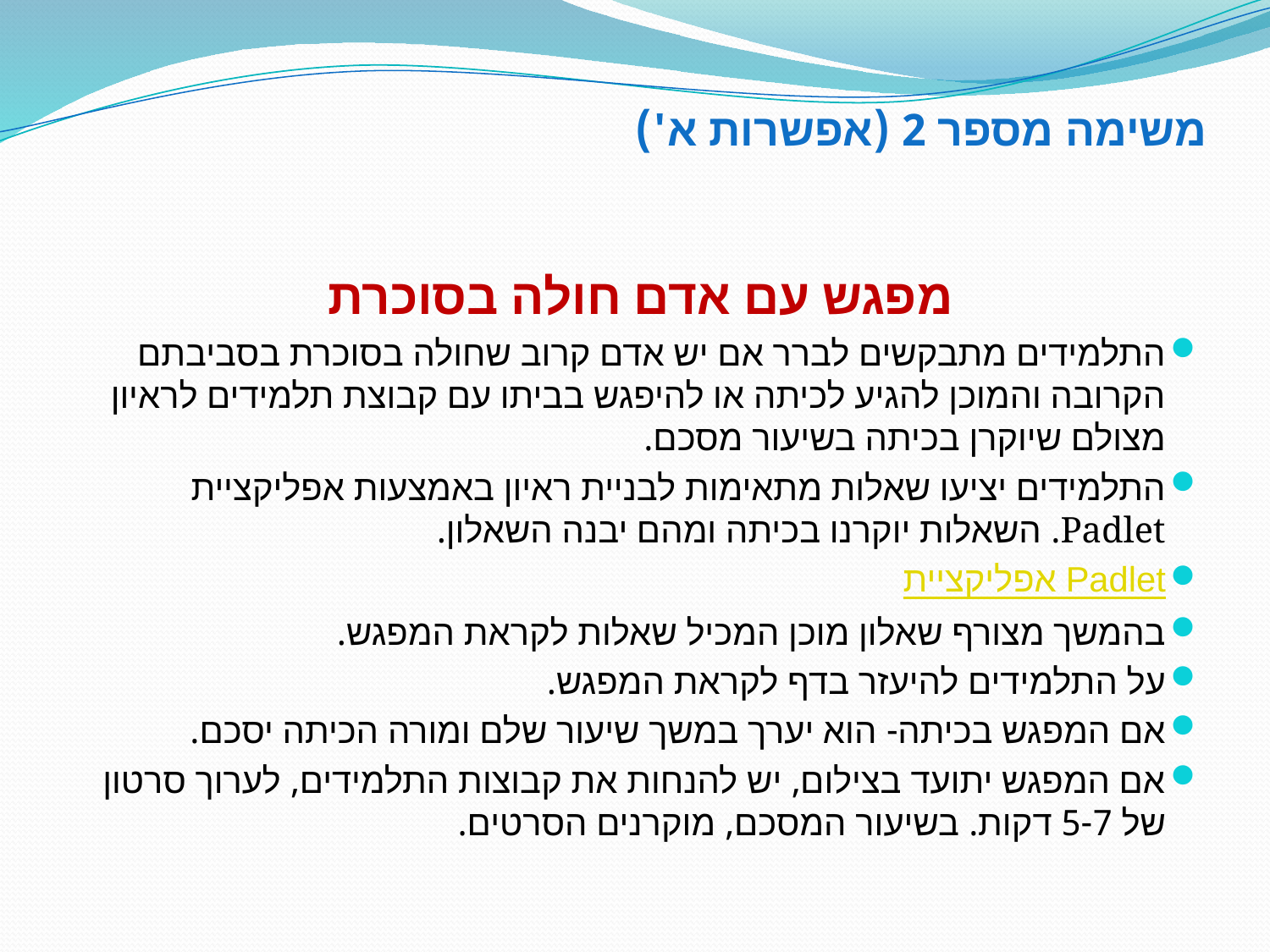

# משימה מספר 2 (אפשרות א')

מפגש עם אדם חולה בסוכרת
התלמידים מתבקשים לברר אם יש אדם קרוב שחולה בסוכרת בסביבתם הקרובה והמוכן להגיע לכיתה או להיפגש בביתו עם קבוצת תלמידים לראיון מצולם שיוקרן בכיתה בשיעור מסכם.
התלמידים יציעו שאלות מתאימות לבניית ראיון באמצעות אפליקציית Padlet. השאלות יוקרנו בכיתה ומהם יבנה השאלון.
אפליקציית Padlet
בהמשך מצורף שאלון מוכן המכיל שאלות לקראת המפגש.
על התלמידים להיעזר בדף לקראת המפגש.
אם המפגש בכיתה- הוא יערך במשך שיעור שלם ומורה הכיתה יסכם.
אם המפגש יתועד בצילום, יש להנחות את קבוצות התלמידים, לערוך סרטון של 5-7 דקות. בשיעור המסכם, מוקרנים הסרטים.